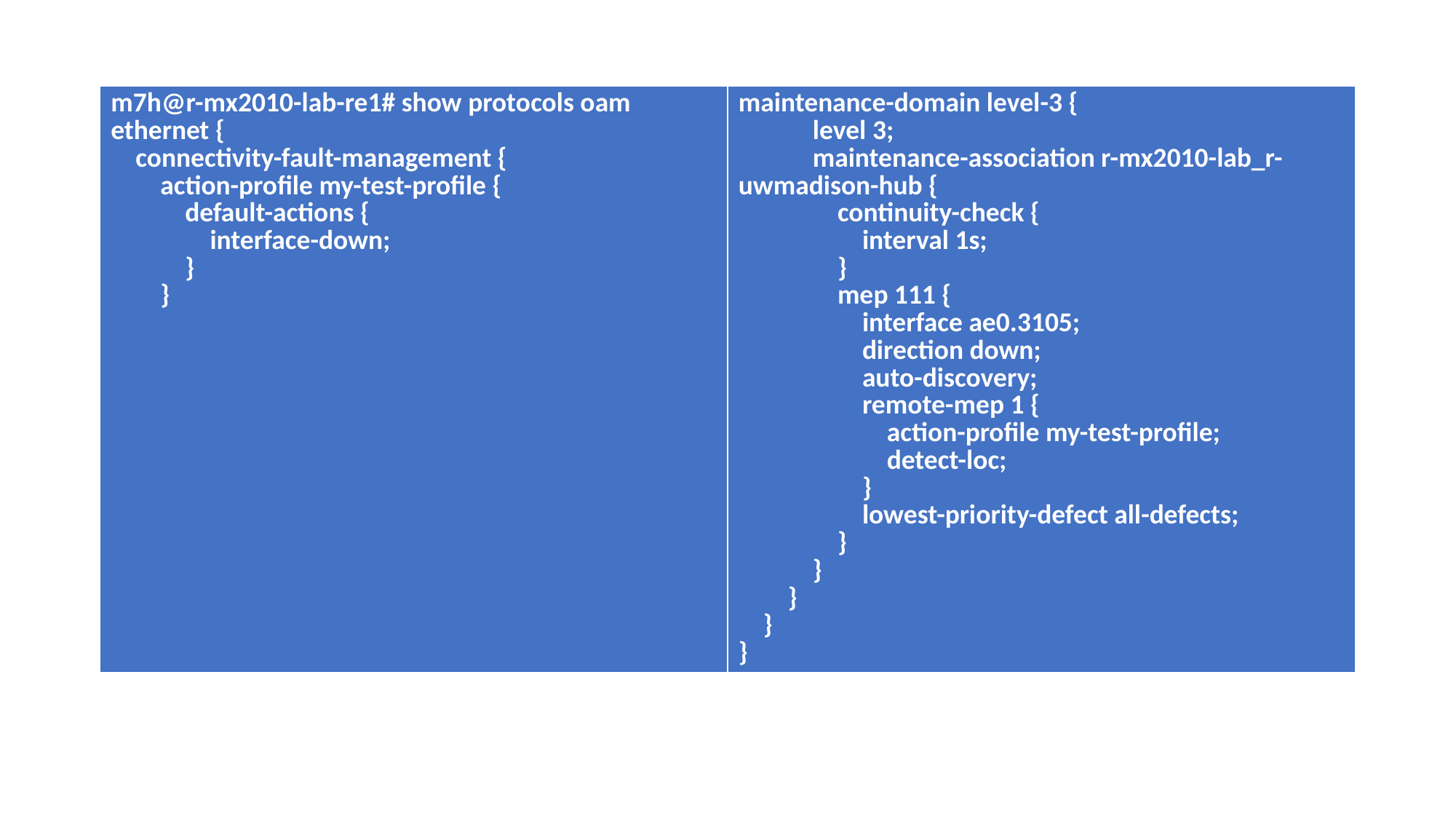

| m7h@r-mx2010-lab-re1# show protocols oam ethernet { connectivity-fault-management { action-profile my-test-profile { default-actions { interface-down; } } | maintenance-domain level-3 { level 3; maintenance-association r-mx2010-lab\_r-uwmadison-hub { continuity-check { interval 1s; } mep 111 { interface ae0.3105; direction down; auto-discovery; remote-mep 1 { action-profile my-test-profile; detect-loc; } lowest-priority-defect all-defects; } } } } } |
| --- | --- |